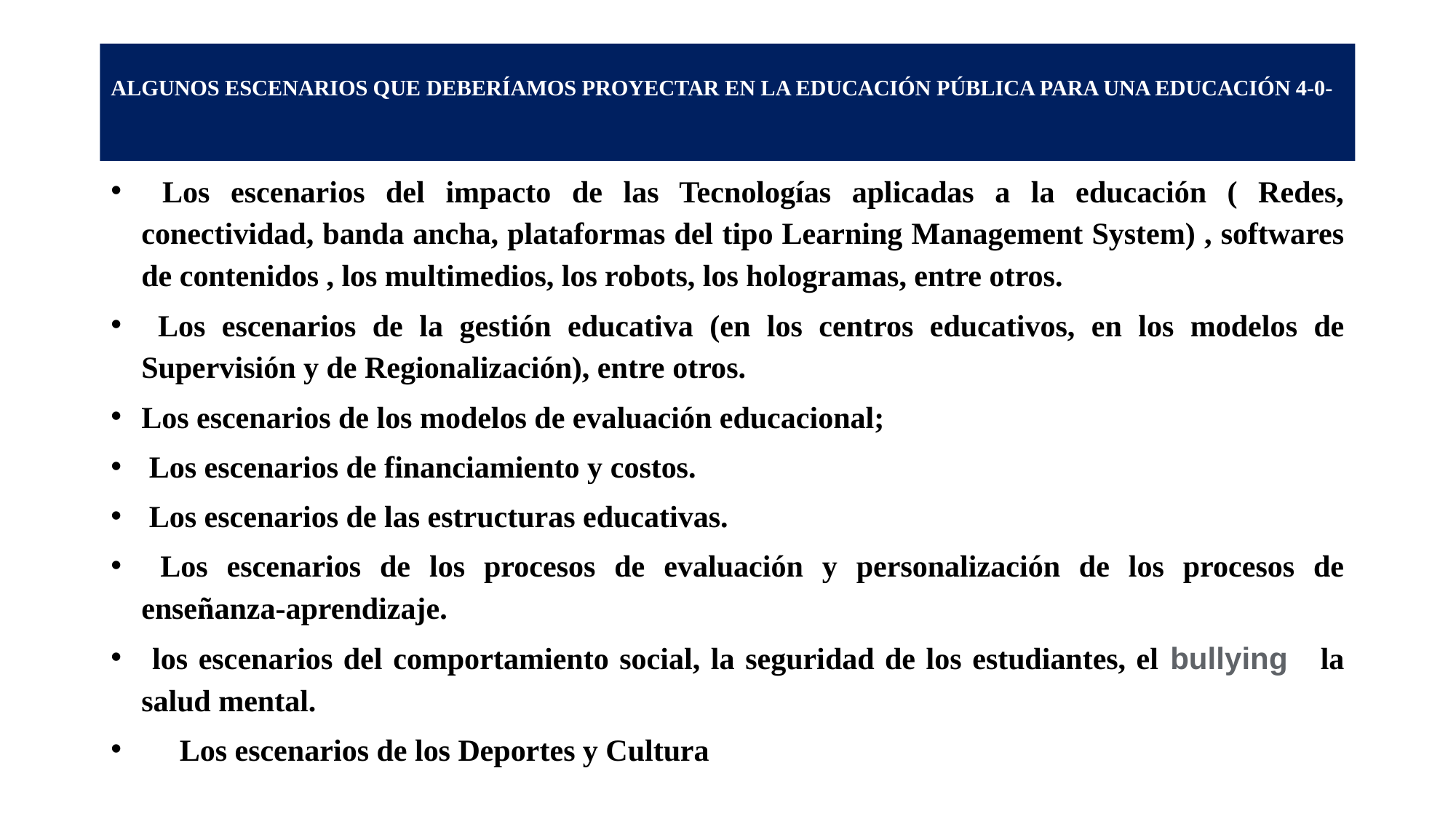

# ALGUNOS ESCENARIOS QUE DEBERÍAMOS PROYECTAR EN LA EDUCACIÓN PÚBLICA PARA UNA EDUCACIÓN 4-0-
 Los escenarios del impacto de las Tecnologías aplicadas a la educación ( Redes, conectividad, banda ancha, plataformas del tipo Learning Management System) , softwares de contenidos , los multimedios, los robots, los hologramas, entre otros.
 Los escenarios de la gestión educativa (en los centros educativos, en los modelos de Supervisión y de Regionalización), entre otros.
Los escenarios de los modelos de evaluación educacional;
 Los escenarios de financiamiento y costos.
 Los escenarios de las estructuras educativas.
 Los escenarios de los procesos de evaluación y personalización de los procesos de enseñanza-aprendizaje.
 los escenarios del comportamiento social, la seguridad de los estudiantes, el bullying   la salud mental.
 Los escenarios de los Deportes y Cultura